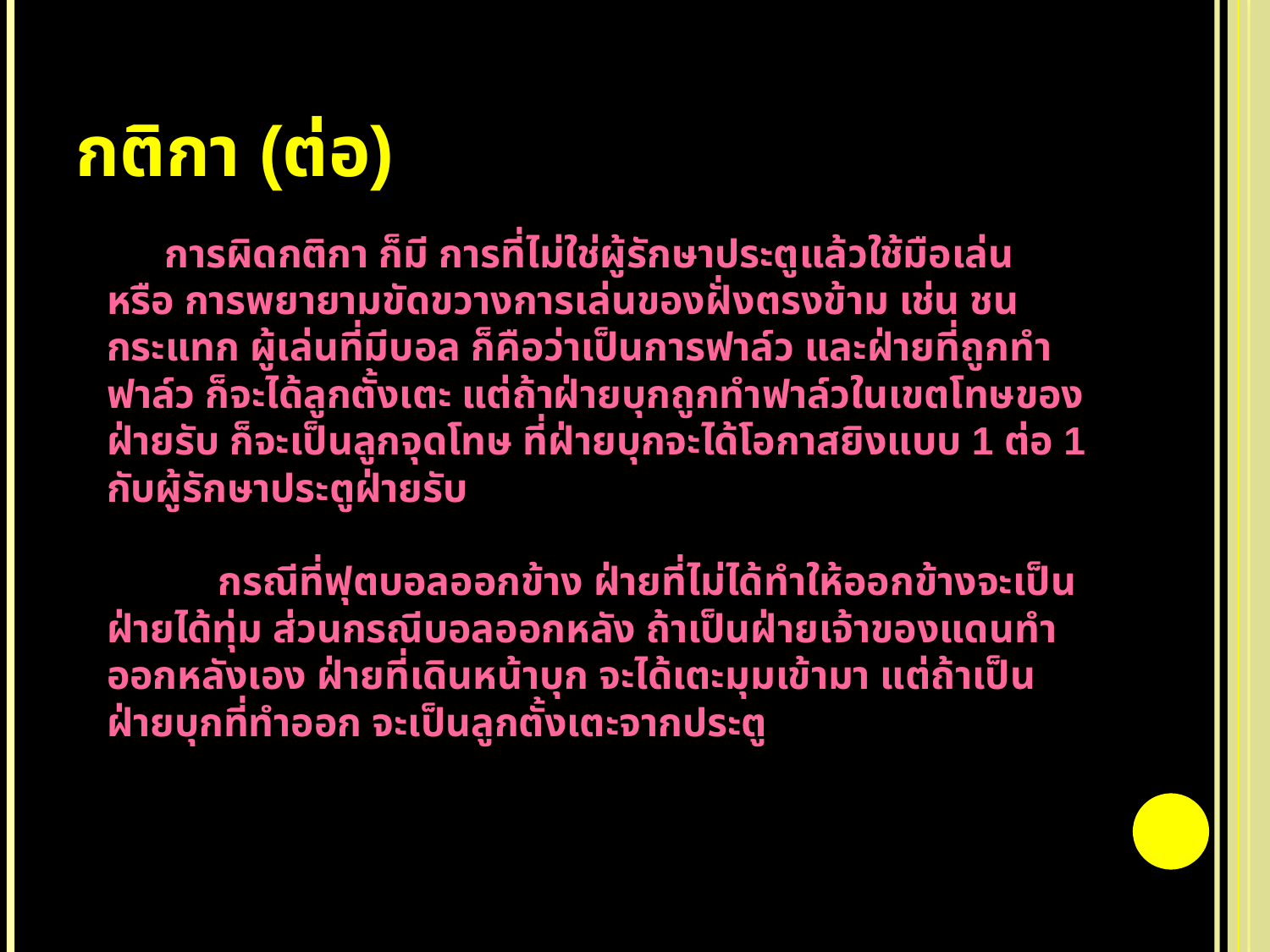

# กติกา (ต่อ)
           การผิดกติกา ก็มี การที่ไม่ใช่ผู้รักษาประตูแล้วใช้มือเล่น หรือ การพยายามขัดขวางการเล่นของฝั่งตรงข้าม เช่น ชน กระแทก ผู้เล่นที่มีบอล ก็คือว่าเป็นการฟาล์ว และฝ่ายที่ถูกทำฟาล์ว ก็จะได้ลูกตั้งเตะ แต่ถ้าฝ่ายบุกถูกทำฟาล์วในเขตโทษของฝ่ายรับ ก็จะเป็นลูกจุดโทษ ที่ฝ่ายบุกจะได้โอกาสยิงแบบ 1 ต่อ 1 กับผู้รักษาประตูฝ่ายรับ
 
           กรณีที่ฟุตบอลออกข้าง ฝ่ายที่ไม่ได้ทำให้ออกข้างจะเป็นฝ่ายได้ทุ่ม ส่วนกรณีบอลออกหลัง ถ้าเป็นฝ่ายเจ้าของแดนทำออกหลังเอง ฝ่ายที่เดินหน้าบุก จะได้เตะมุมเข้ามา แต่ถ้าเป็นฝ่ายบุกที่ทำออก จะเป็นลูกตั้งเตะจากประตู